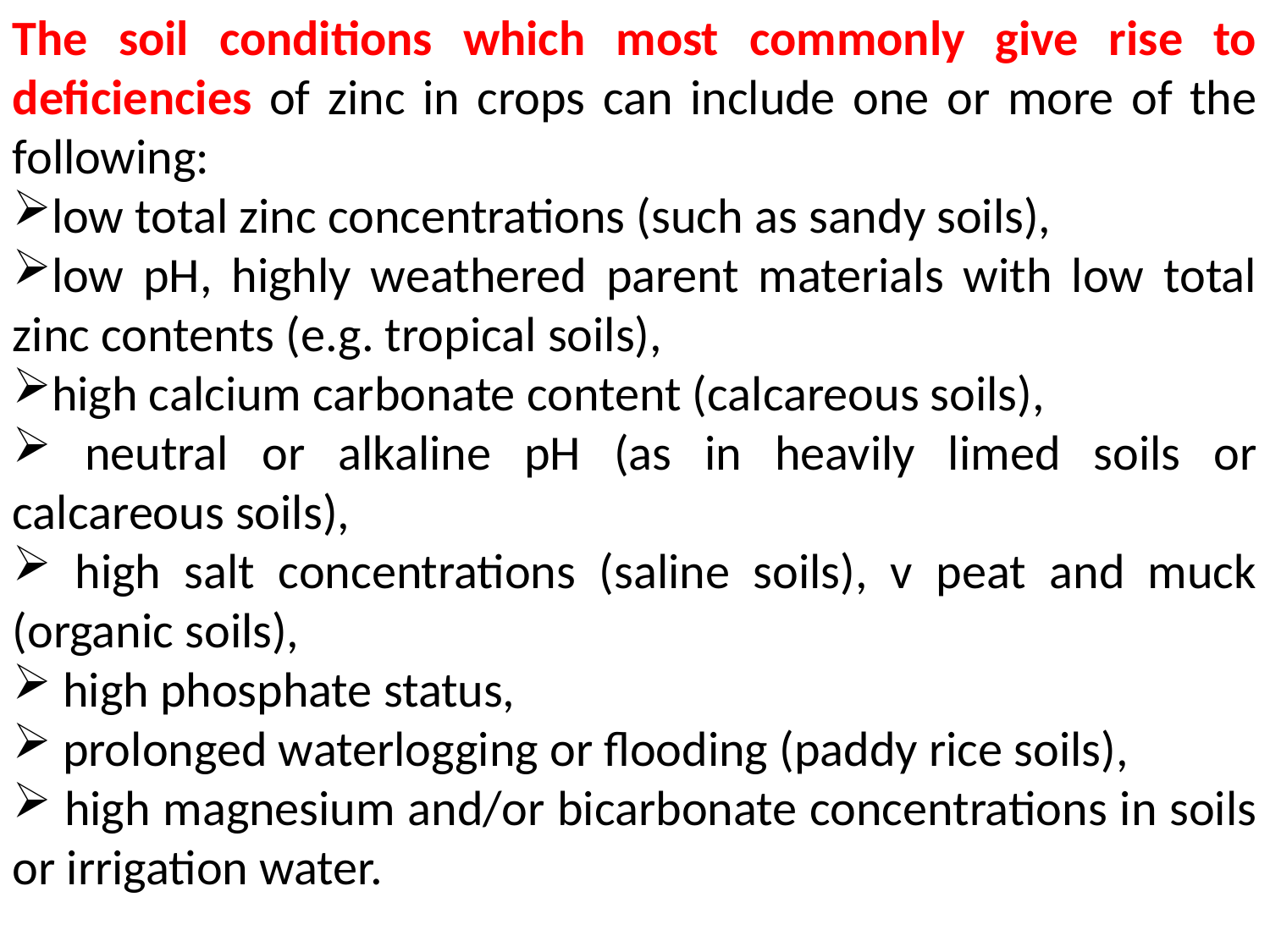

The soil conditions which most commonly give rise to deficiencies of zinc in crops can include one or more of the following:
low total zinc concentrations (such as sandy soils),
low pH, highly weathered parent materials with low total zinc contents (e.g. tropical soils),
high calcium carbonate content (calcareous soils),
 neutral or alkaline pH (as in heavily limed soils or calcareous soils),
 high salt concentrations (saline soils), v peat and muck (organic soils),
 high phosphate status,
 prolonged waterlogging or flooding (paddy rice soils),
 high magnesium and/or bicarbonate concentrations in soils or irrigation water.